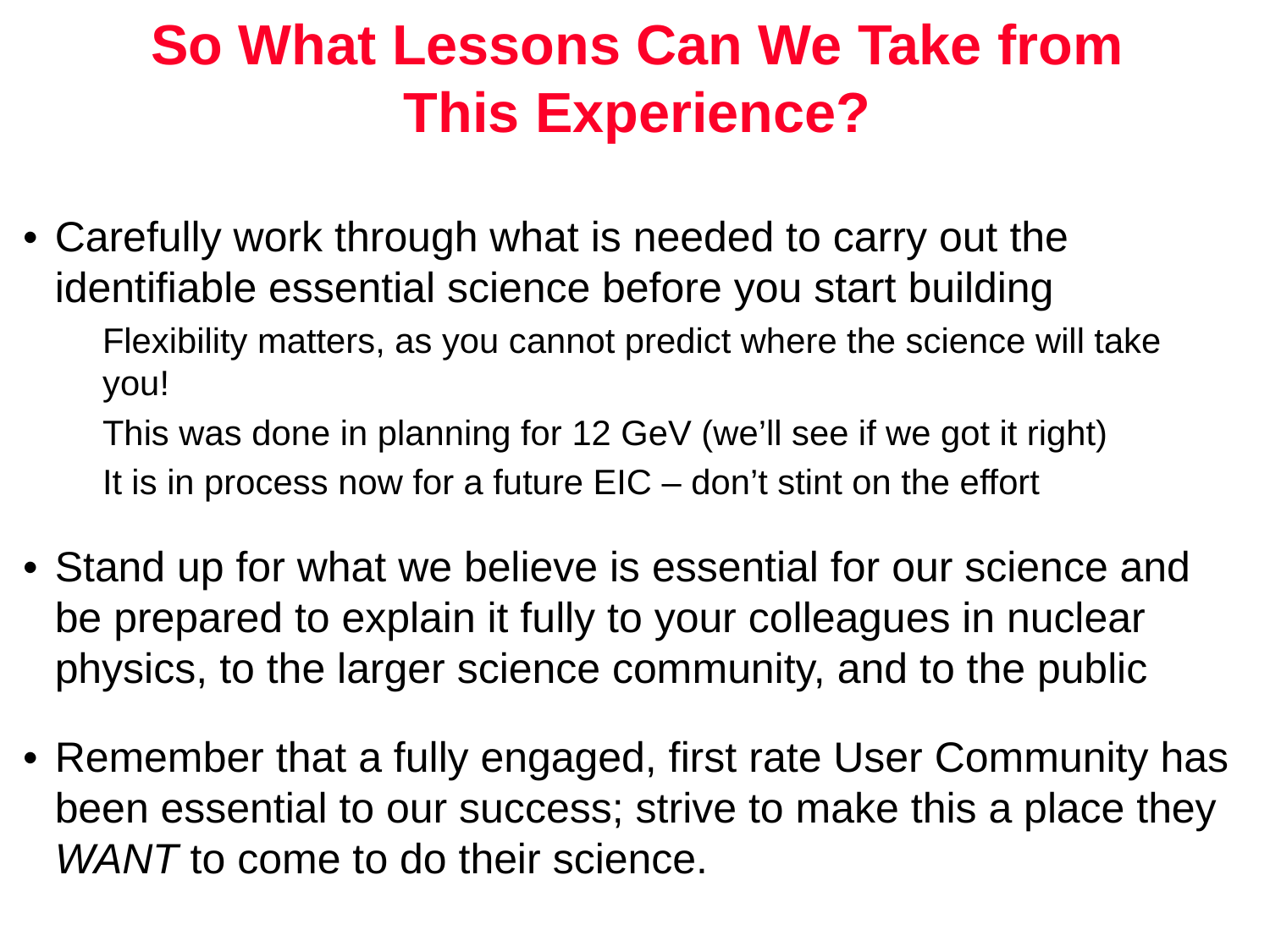

# So What Lessons Can We Take from This Experience?
Carefully work through what is needed to carry out the identifiable essential science before you start building
Flexibility matters, as you cannot predict where the science will take you!
This was done in planning for 12 GeV (we’ll see if we got it right)
It is in process now for a future EIC – don’t stint on the effort

Stand up for what we believe is essential for our science and be prepared to explain it fully to your colleagues in nuclear physics, to the larger science community, and to the public

Remember that a fully engaged, first rate User Community has been essential to our success; strive to make this a place they WANT to come to do their science.